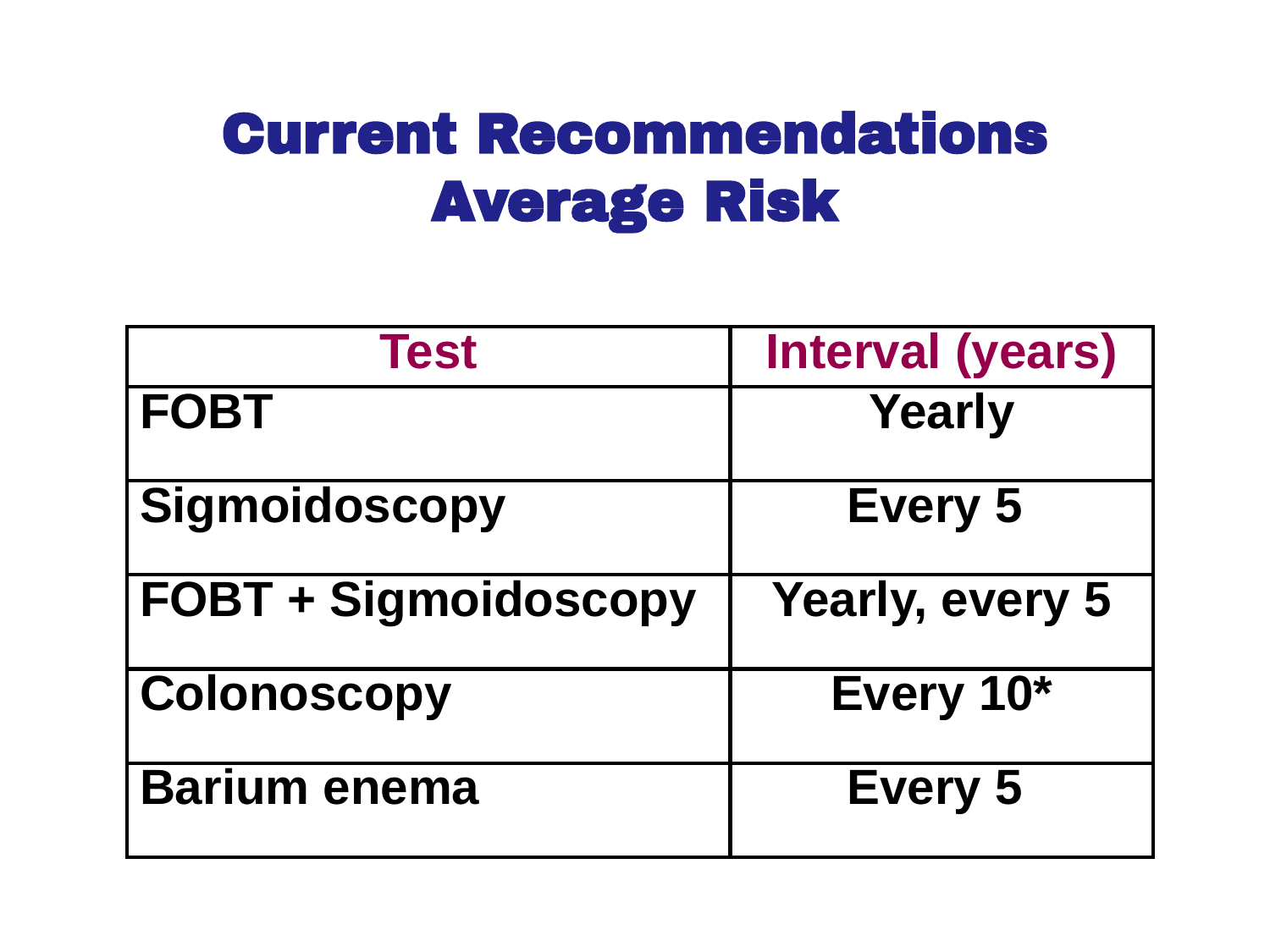

# Current Recommendations Average Risk
| Test | Interval (years) |
| --- | --- |
| FOBT | Yearly |
| Sigmoidoscopy | Every 5 |
| FOBT + Sigmoidoscopy | Yearly, every 5 |
| Colonoscopy | Every 10\* |
| Barium enema | Every 5 |